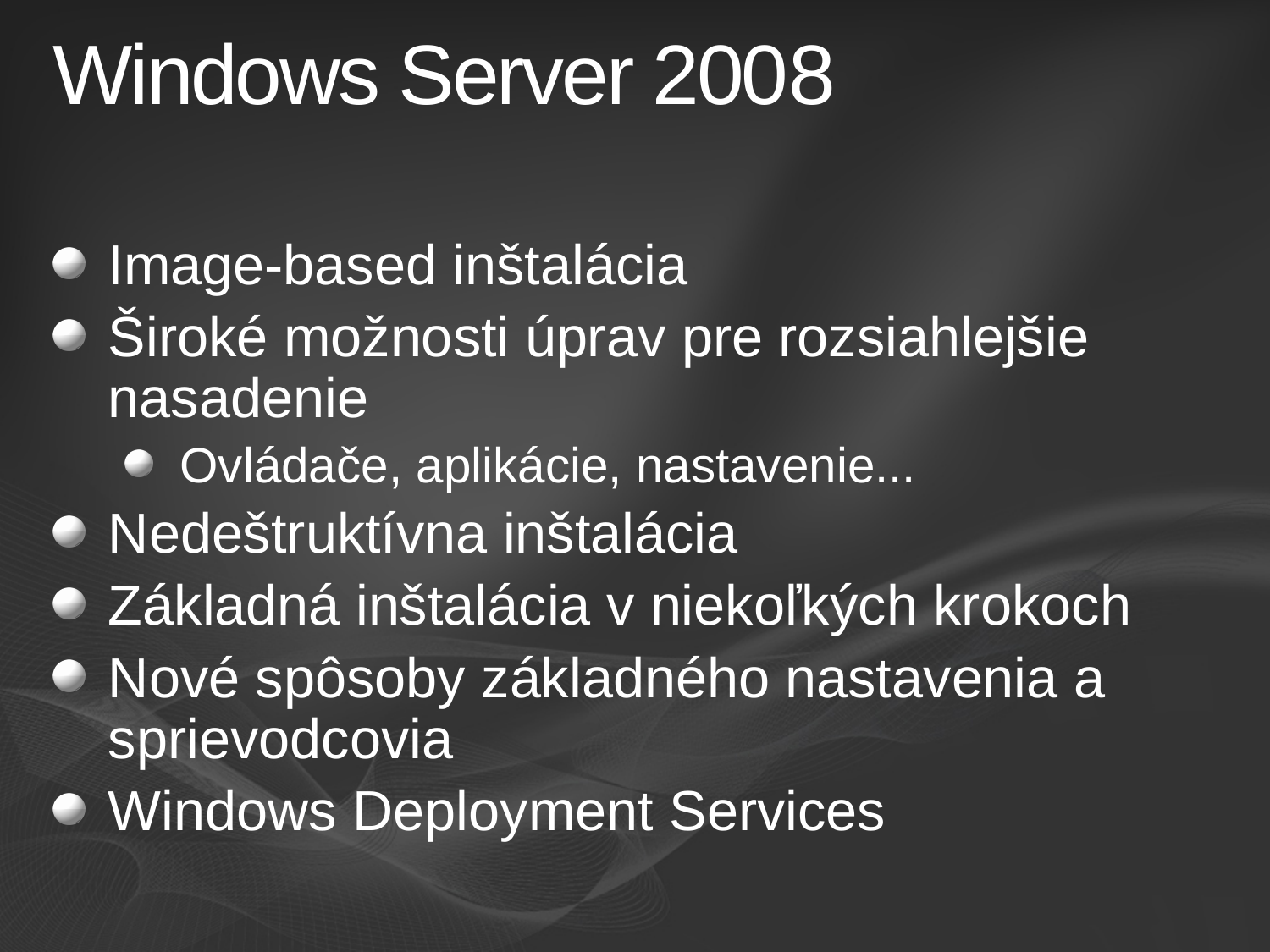

# Windows Server 2008
Image-based inštalácia
Široké možnosti úprav pre rozsiahlejšie nasadenie
Ovládače, aplikácie, nastavenie...
Nedeštruktívna inštalácia
Základná inštalácia v niekoľkých krokoch
Nové spôsoby základného nastavenia a sprievodcovia
Windows Deployment Services